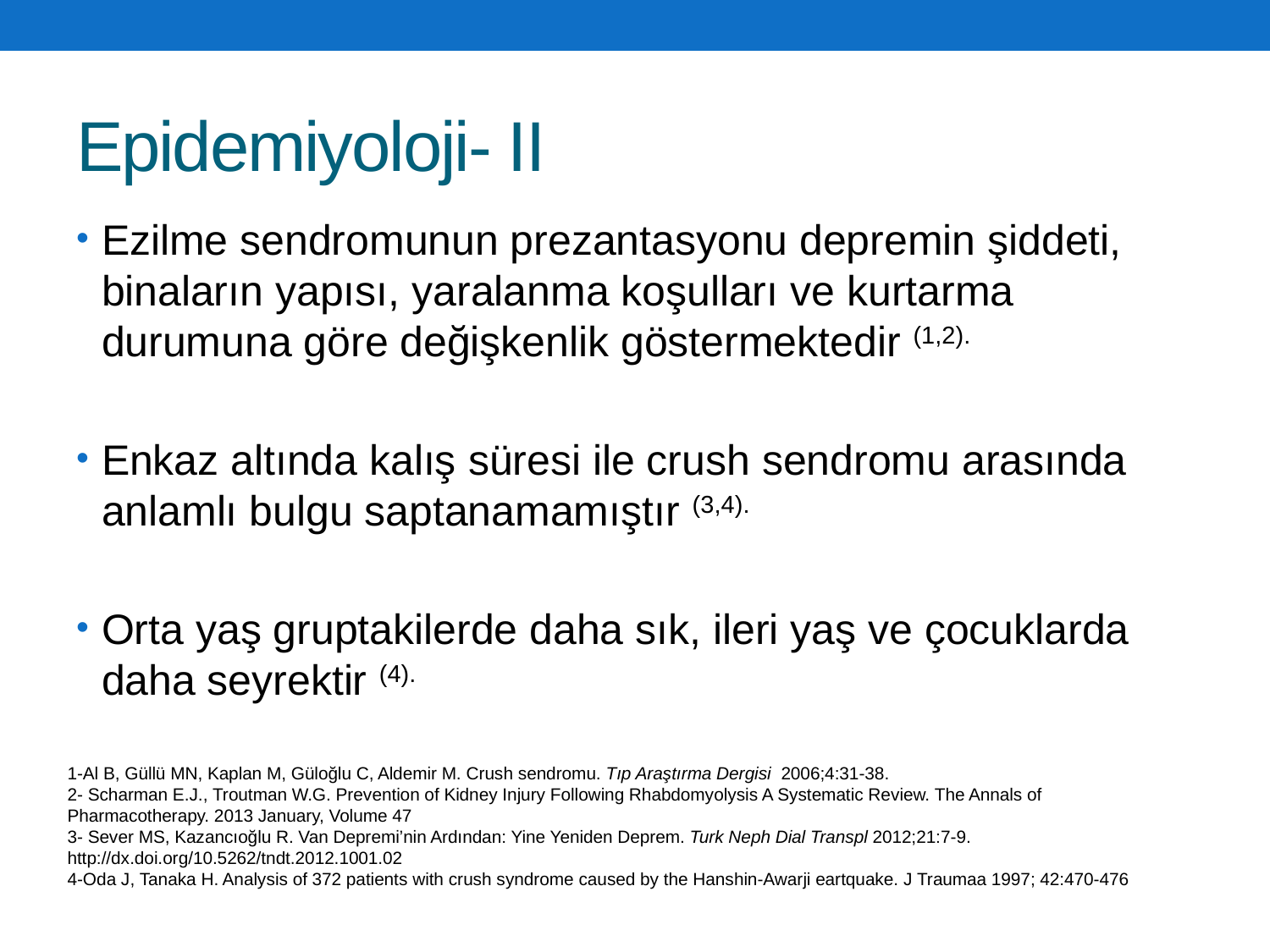

# Epidemiyoloji- II
Ezilme sendromunun prezantasyonu depremin şiddeti, binaların yapısı, yaralanma koşulları ve kurtarma durumuna göre değişkenlik göstermektedir (1,2).

Enkaz altında kalış süresi ile crush sendromu arasında anlamlı bulgu saptanamamıştır (3,4).

Orta yaş gruptakilerde daha sık, ileri yaş ve çocuklarda daha seyrektir (4).

1-Al B, Güllü MN, Kaplan M, Güloğlu C, Aldemir M. Crush sendromu. Tıp Araştırma Dergisi  2006;4:31-38.
2- Scharman E.J., Troutman W.G. Prevention of Kidney Injury Following Rhabdomyolysis A Systematic Review. The Annals of Pharmacotherapy. 2013 January, Volume 47
3- Sever MS, Kazancıoğlu R. Van Depremi’nin Ardından: Yine Yeniden Deprem. Turk Neph Dial Transpl 2012;21:7-9.  http://dx.doi.org/10.5262/tndt.2012.1001.02
4-Oda J, Tanaka H. Analysis of 372 patients with crush syndrome caused by the Hanshin-Awarji eartquake. J Traumaa 1997; 42:470-476